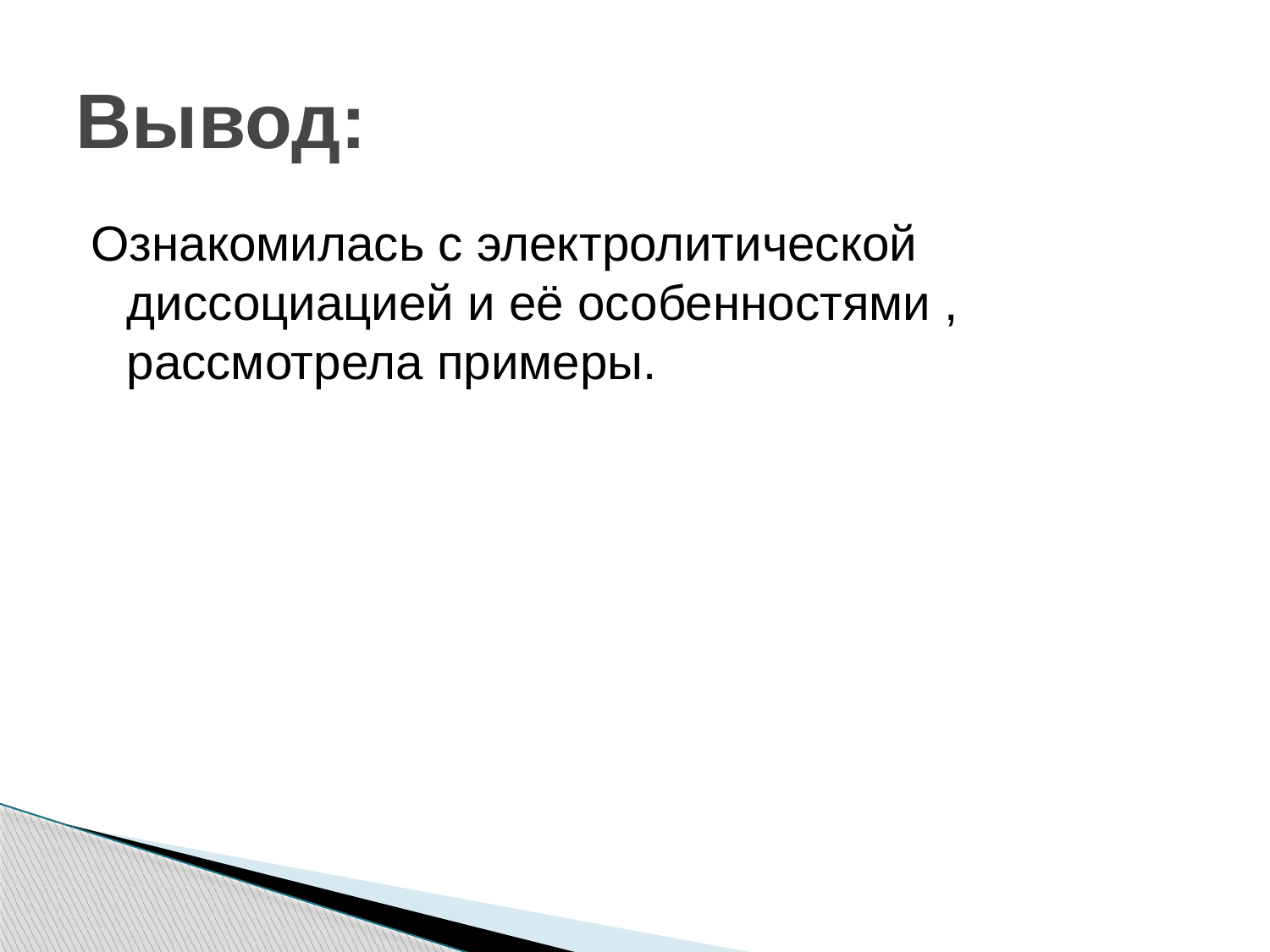

# Вывод:
Ознакомилась с электролитической диссоциацией и её особенностями , рассмотрела примеры.